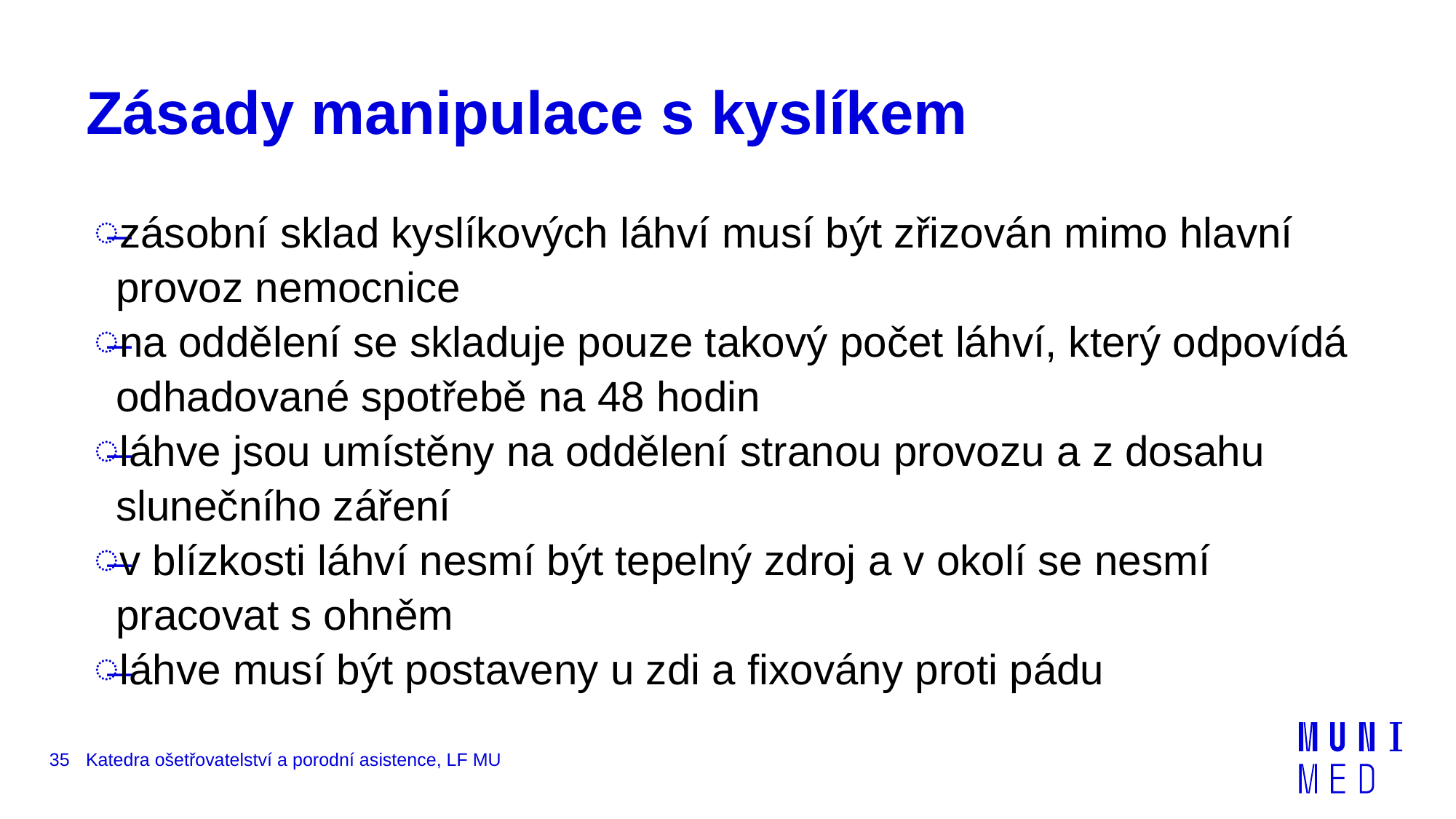

# Zásady manipulace s kyslíkem
zásobní sklad kyslíkových láhví musí být zřizován mimo hlavní provoz nemocnice
na oddělení se skladuje pouze takový počet láhví, který odpovídá odhadované spotřebě na 48 hodin
láhve jsou umístěny na oddělení stranou provozu a z dosahu slunečního záření
v blízkosti láhví nesmí být tepelný zdroj a v okolí se nesmí pracovat s ohněm
láhve musí být postaveny u zdi a fixovány proti pádu

35
Katedra ošetřovatelství a porodní asistence, LF MU